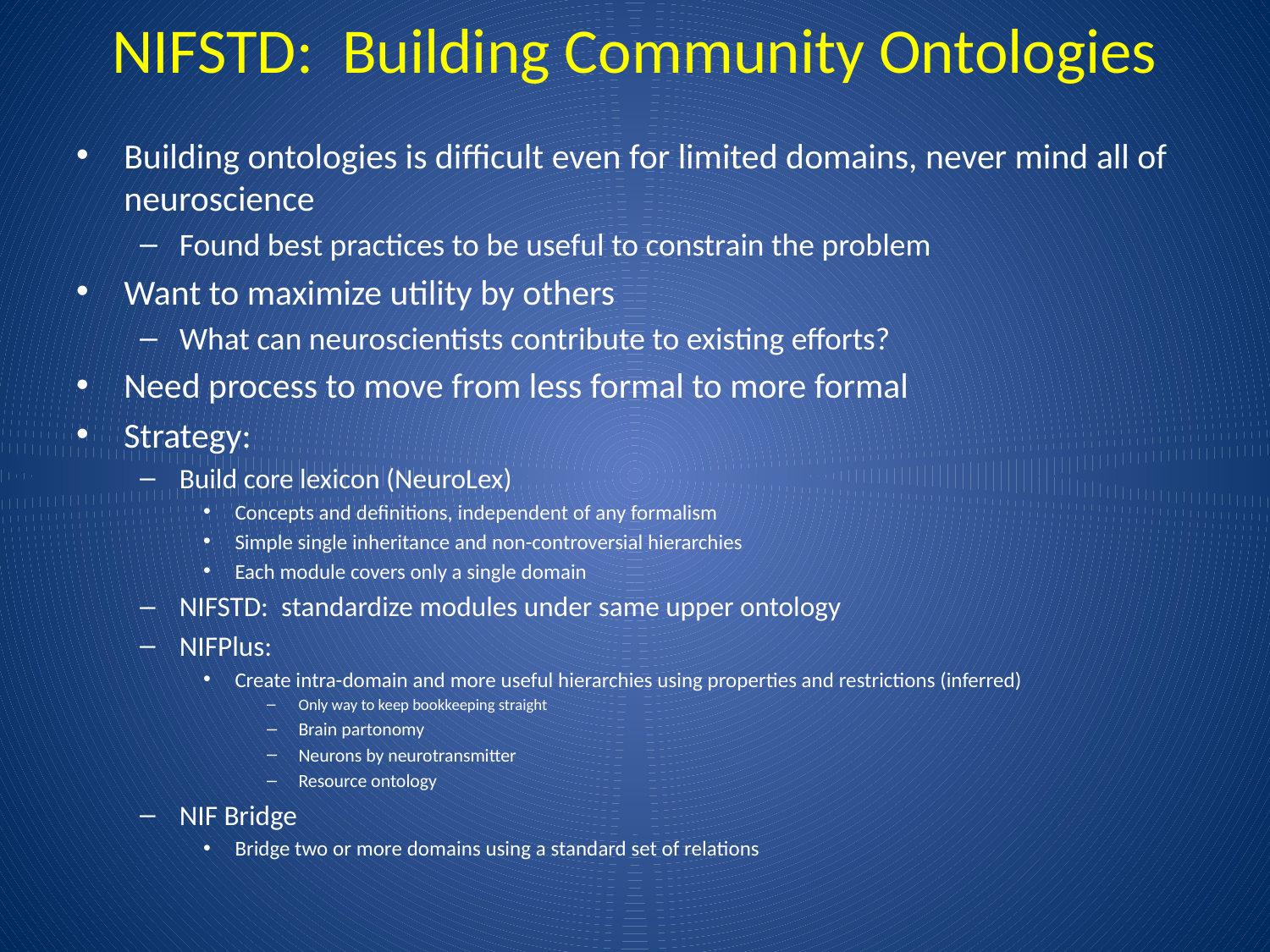

# NIFSTD:  Building Community Ontologies
Building ontologies is difficult even for limited domains, never mind all of neuroscience
Found best practices to be useful to constrain the problem
Want to maximize utility by others
What can neuroscientists contribute to existing efforts?
Need process to move from less formal to more formal
Strategy:
Build core lexicon (NeuroLex)
Concepts and definitions, independent of any formalism
Simple single inheritance and non-controversial hierarchies
Each module covers only a single domain
NIFSTD:  standardize modules under same upper ontology
NIFPlus:
Create intra-domain and more useful hierarchies using properties and restrictions (inferred)
Only way to keep bookkeeping straight
Brain partonomy
Neurons by neurotransmitter
Resource ontology
NIF Bridge
Bridge two or more domains using a standard set of relations